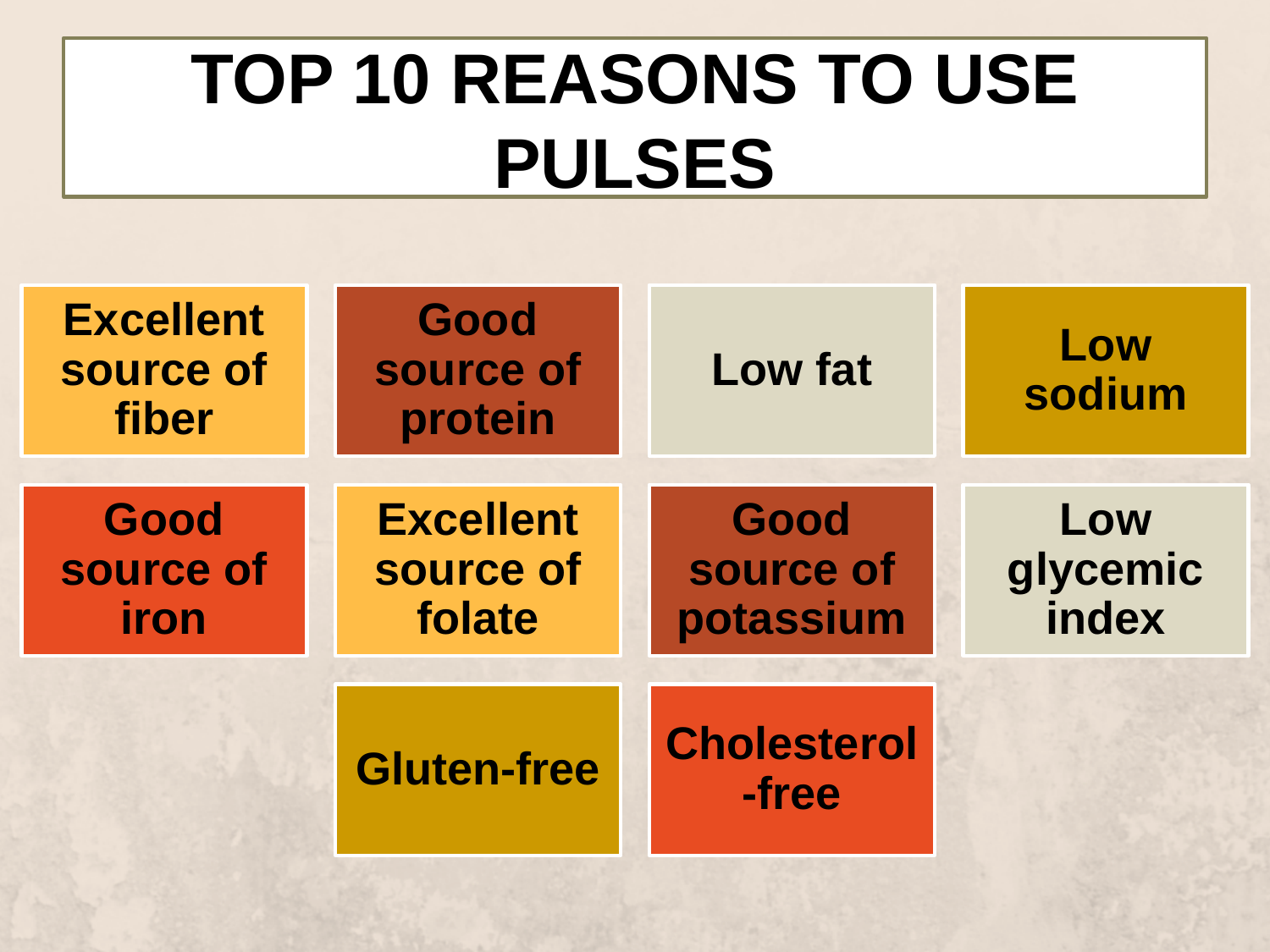

# Top 10 Reasons to Use Pulses
Excellent source of fiber
Good source of protein
Low fat
Low sodium
Good source of iron
Excellent source of folate
Good source of potassium
Low glycemic index
Gluten-free
Cholesterol-free